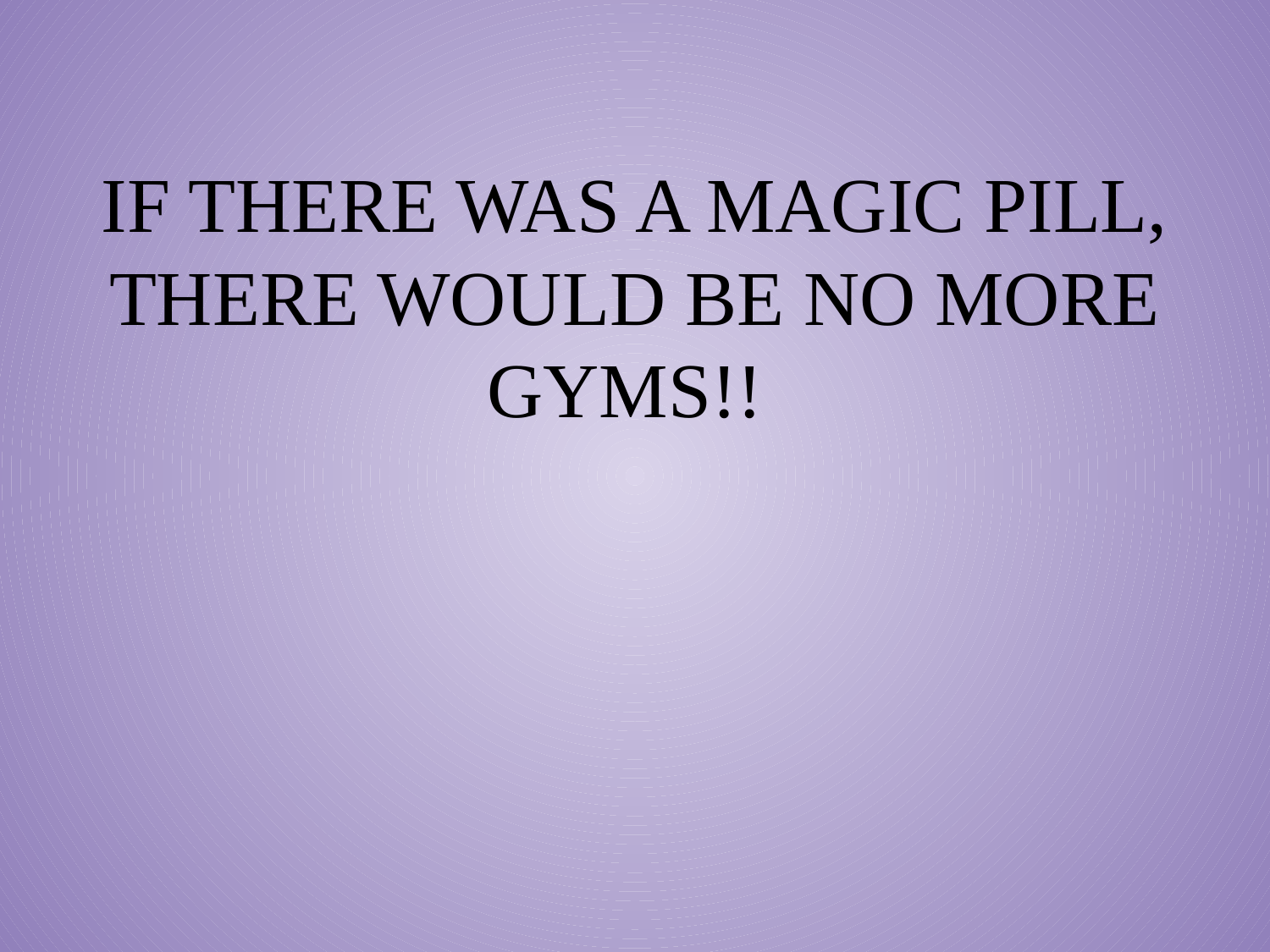

IF THERE WAS A MAGIC PILL, THERE WOULD BE NO MORE GYMS!!